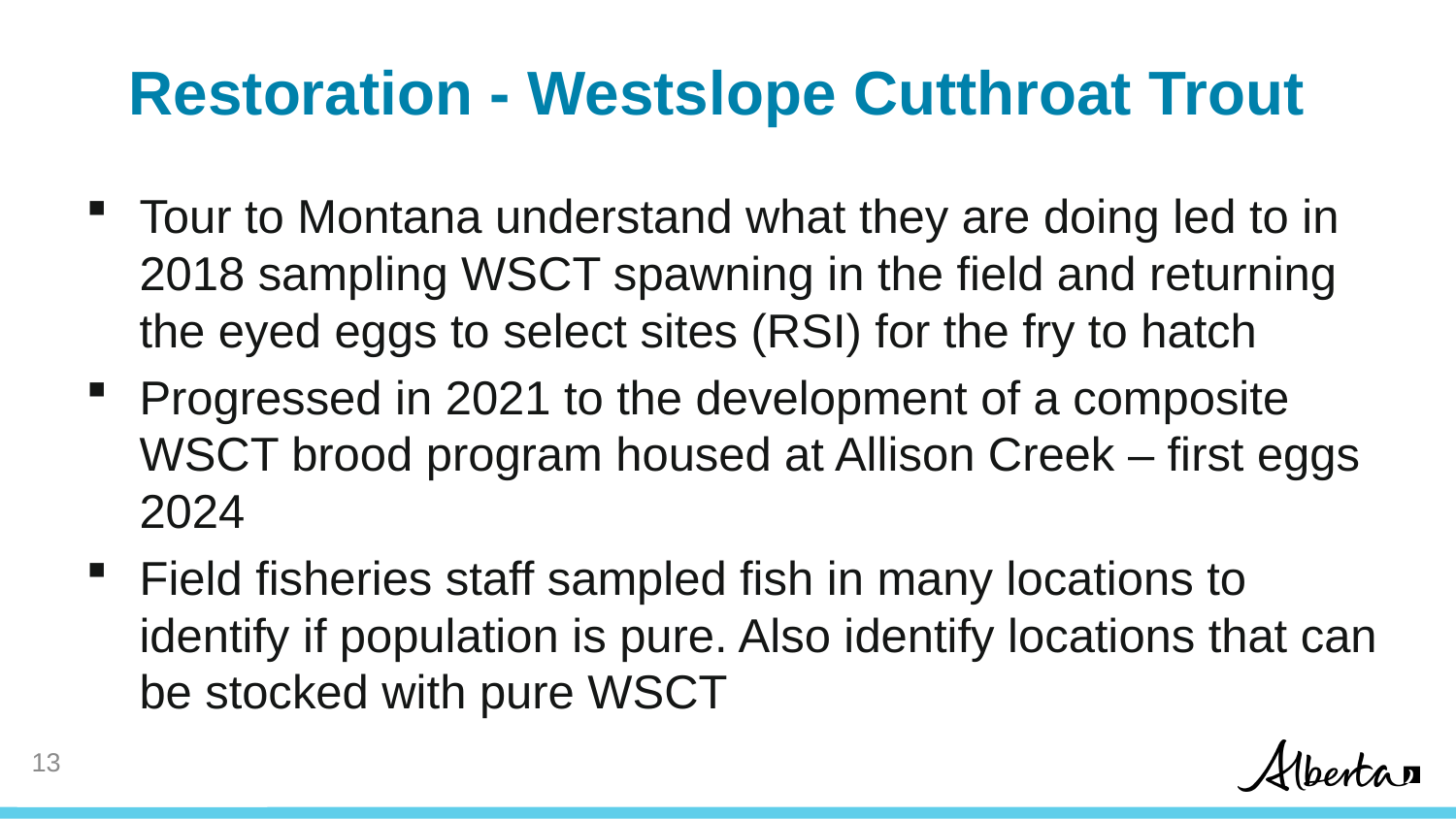

# Restoration - Westslope Cutthroat Trout
Tour to Montana understand what they are doing led to in 2018 sampling WSCT spawning in the field and returning the eyed eggs to select sites (RSI) for the fry to hatch
Progressed in 2021 to the development of a composite WSCT brood program housed at Allison Creek – first eggs 2024
Field fisheries staff sampled fish in many locations to identify if population is pure. Also identify locations that can be stocked with pure WSCT
13